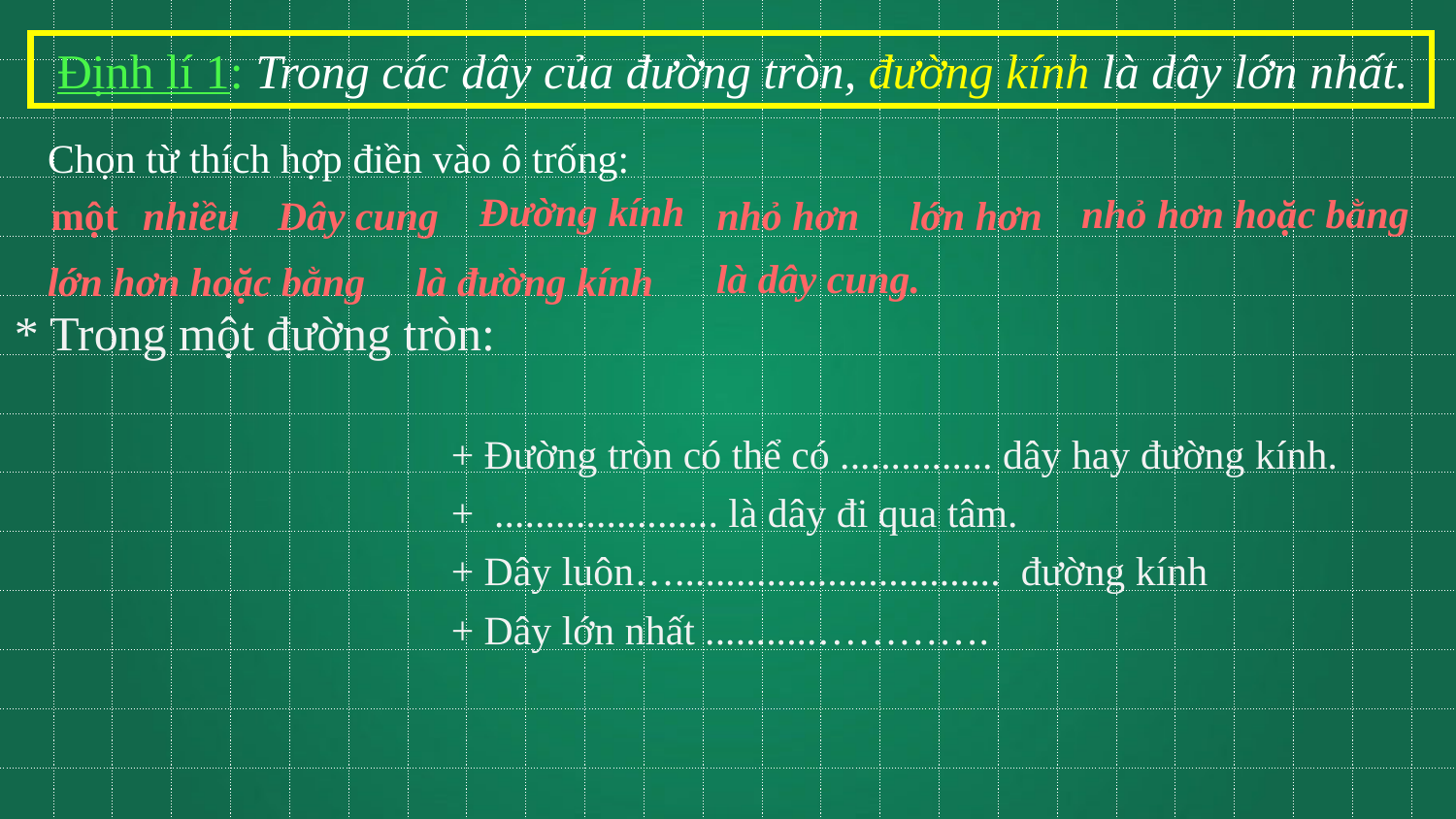

Định lí 1: Trong các dây của đường tròn, đường kính là dây lớn nhất.

Chọn từ thích hợp điền vào ô trống:
Đường kính
nhỏ hơn hoặc bằng
một
Dây cung
nhỏ hơn
nhiều
lớn hơn
là dây cung.
lớn hơn hoặc bằng
là đường kính
* Trong một đường tròn:
+ Đường tròn có thể có ............... dây hay đường kính.
+  ...................... là dây đi qua tâm.
+ Dây luôn…................................  đường kính
+ Dây lớn nhất ...........………….